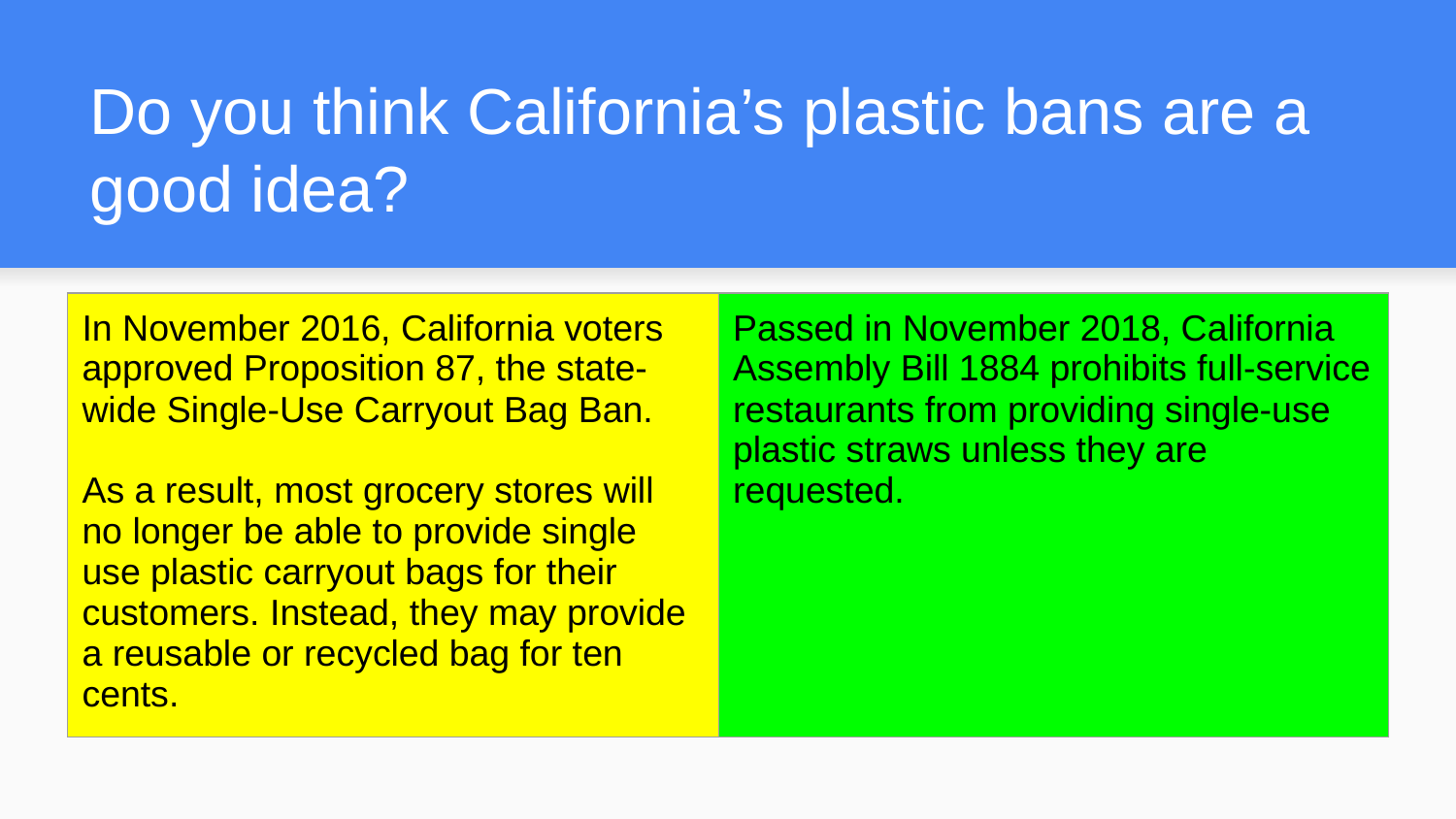

# Do you think California’s plastic bans are a good idea?
| In November 2016, California voters approved Proposition 87, the state- wide Single-Use Carryout Bag Ban. As a result, most grocery stores will no longer be able to provide single use plastic carryout bags for their customers. Instead, they may provide a reusable or recycled bag for ten cents. | Passed in November 2018, California Assembly Bill 1884 prohibits full-service restaurants from providing single-use plastic straws unless they are requested. |
| --- | --- |